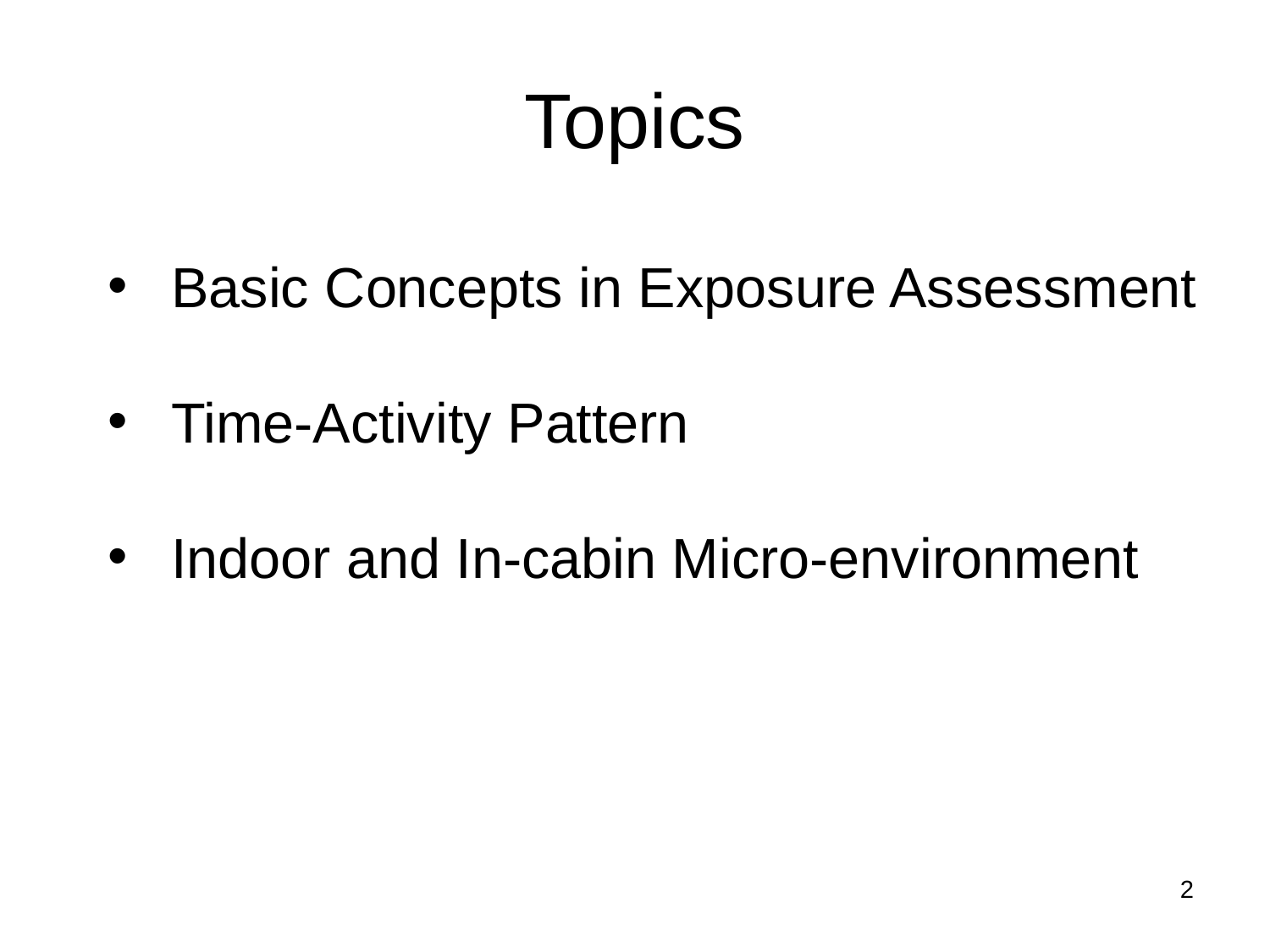

# Topics
Basic Concepts in Exposure Assessment

Time-Activity Pattern

Indoor and In-cabin Micro-environment

2